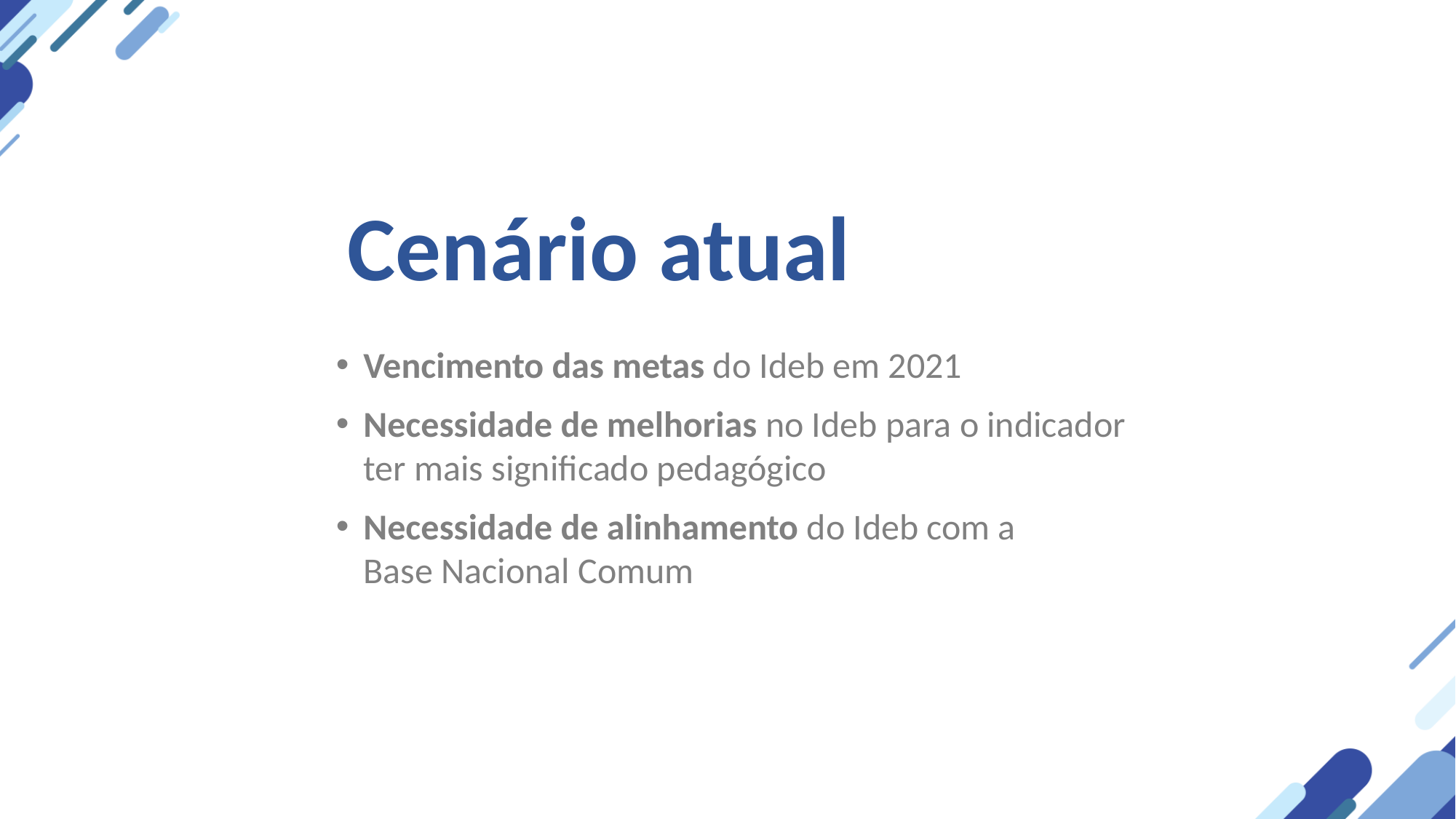

Cenário atual
Vencimento das metas do Ideb em 2021
Necessidade de melhorias no Ideb para o indicador ter mais significado pedagógico
Necessidade de alinhamento do Ideb com a
Base Nacional Comum